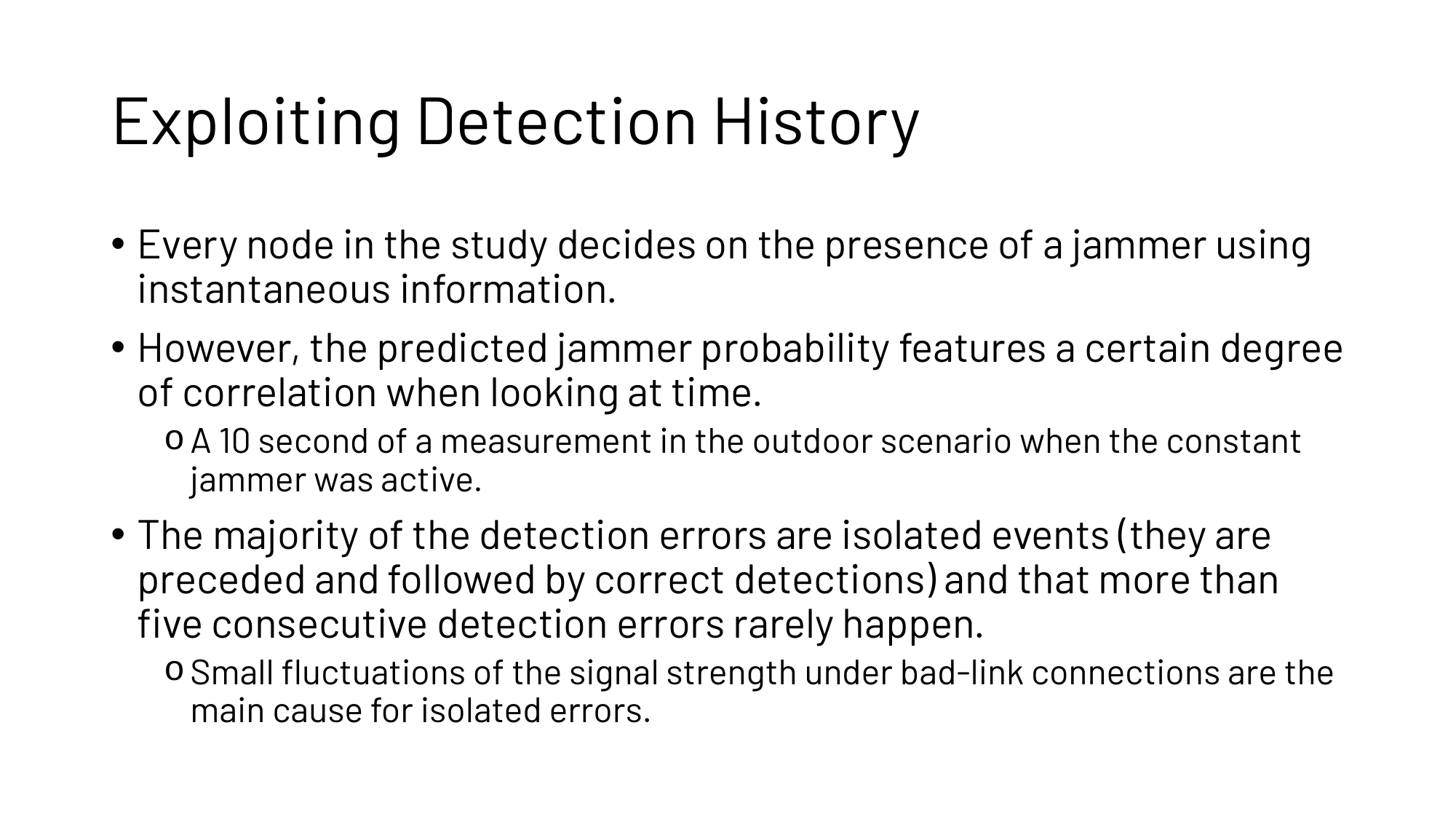

# Exploiting Detection History
Every node in the study decides on the presence of a jammer using instantaneous information.
However, the predicted jammer probability features a certain degree of correlation when looking at time.
A 10 second of a measurement in the outdoor scenario when the constant jammer was active.
The majority of the detection errors are isolated events (they are preceded and followed by correct detections) and that more than five consecutive detection errors rarely happen.
Small fluctuations of the signal strength under bad-link connections are the main cause for isolated errors.